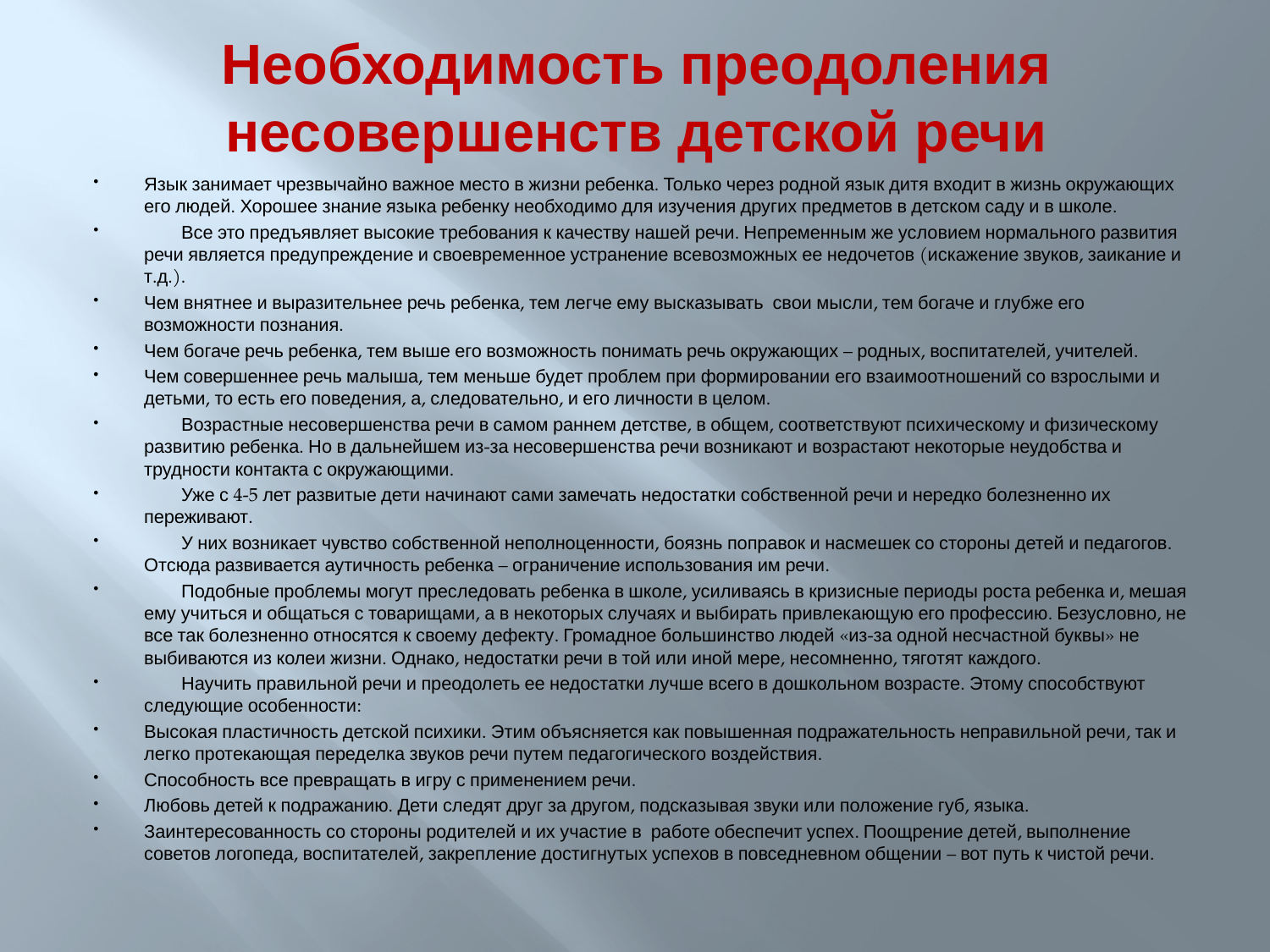

# Необходимость преодоления несовершенств детской речи
Язык занимает чрезвычайно важное место в жизни ребенка. Только через родной язык дитя входит в жизнь окружающих его людей. Хорошее знание языка ребенку необходимо для изучения других предметов в детском саду и в школе.
        Все это предъявляет высокие требования к качеству нашей речи. Непременным же условием нормального развития речи является предупреждение и своевременное устранение всевозможных ее недочетов (искажение звуков, заикание и т.д.).
Чем внятнее и выразительнее речь ребенка, тем легче ему высказывать  свои мысли, тем богаче и глубже его возможности познания.
Чем богаче речь ребенка, тем выше его возможность понимать речь окружающих – родных, воспитателей, учителей.
Чем совершеннее речь малыша, тем меньше будет проблем при формировании его взаимоотношений со взрослыми и детьми, то есть его поведения, а, следовательно, и его личности в целом.
        Возрастные несовершенства речи в самом раннем детстве, в общем, соответствуют психическому и физическому развитию ребенка. Но в дальнейшем из-за несовершенства речи возникают и возрастают некоторые неудобства и трудности контакта с окружающими.
        Уже с 4-5 лет развитые дети начинают сами замечать недостатки собственной речи и нередко болезненно их переживают.
        У них возникает чувство собственной неполноценности, боязнь поправок и насмешек со стороны детей и педагогов. Отсюда развивается аутичность ребенка – ограничение использования им речи.
        Подобные проблемы могут преследовать ребенка в школе, усиливаясь в кризисные периоды роста ребенка и, мешая ему учиться и общаться с товарищами, а в некоторых случаях и выбирать привлекающую его профессию. Безусловно, не все так болезненно относятся к своему дефекту. Громадное большинство людей «из-за одной несчастной буквы» не выбиваются из колеи жизни. Однако, недостатки речи в той или иной мере, несомненно, тяготят каждого.
        Научить правильной речи и преодолеть ее недостатки лучше всего в дошкольном возрасте. Этому способствуют следующие особенности:
Высокая пластичность детской психики. Этим объясняется как повышенная подражательность неправильной речи, так и легко протекающая переделка звуков речи путем педагогического воздействия.
Способность все превращать в игру с применением речи.
Любовь детей к подражанию. Дети следят друг за другом, подсказывая звуки или положение губ, языка.
Заинтересованность со стороны родителей и их участие в  работе обеспечит успех. Поощрение детей, выполнение советов логопеда, воспитателей, закрепление достигнутых успехов в повседневном общении – вот путь к чистой речи.